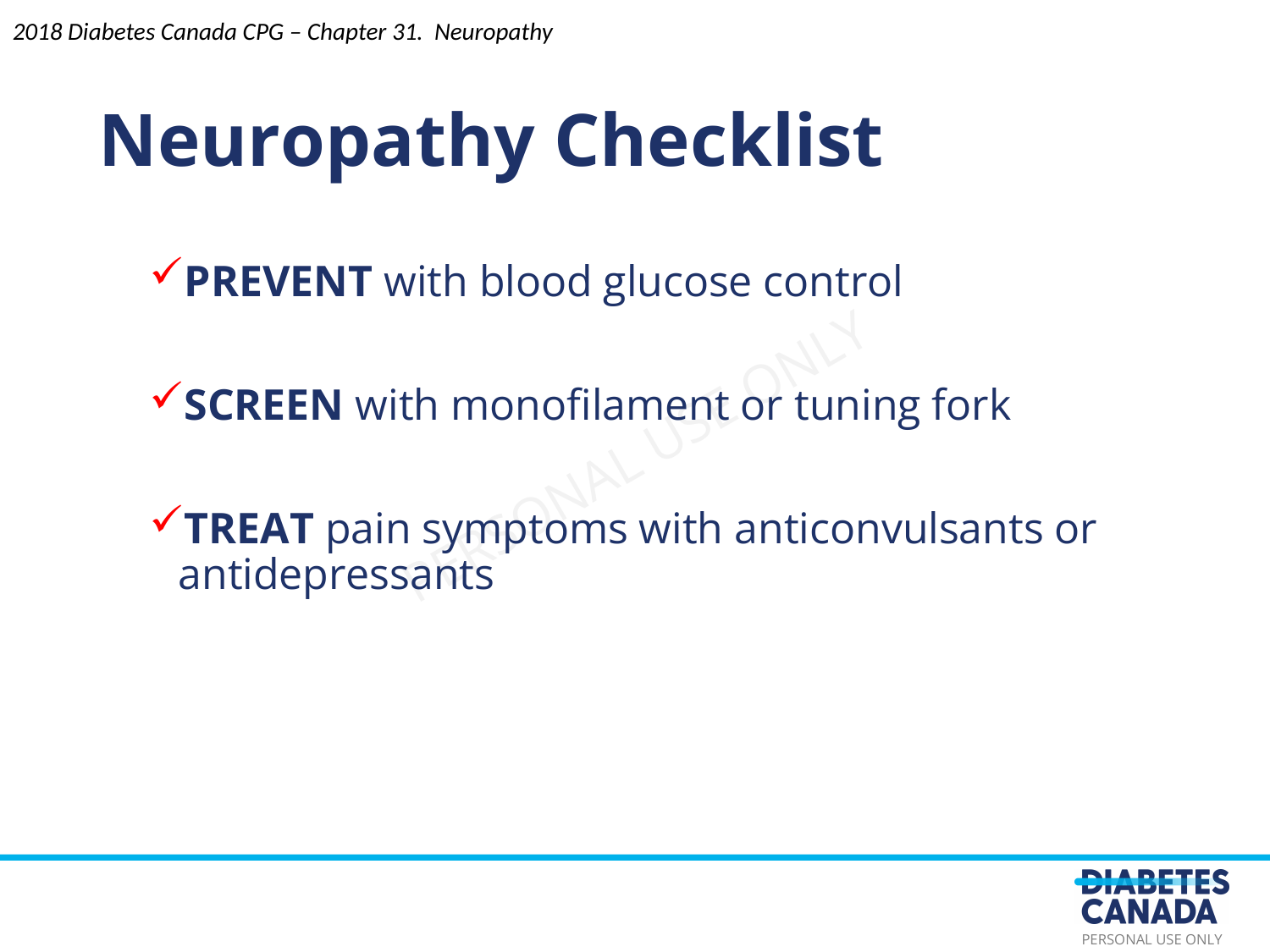

Neuropathy Checklist
2018 Diabetes Canada CPG – Chapter 31.  Neuropathy
PREVENT with blood glucose control

SCREEN with monofilament or tuning fork

TREAT pain symptoms with anticonvulsants or antidepressants